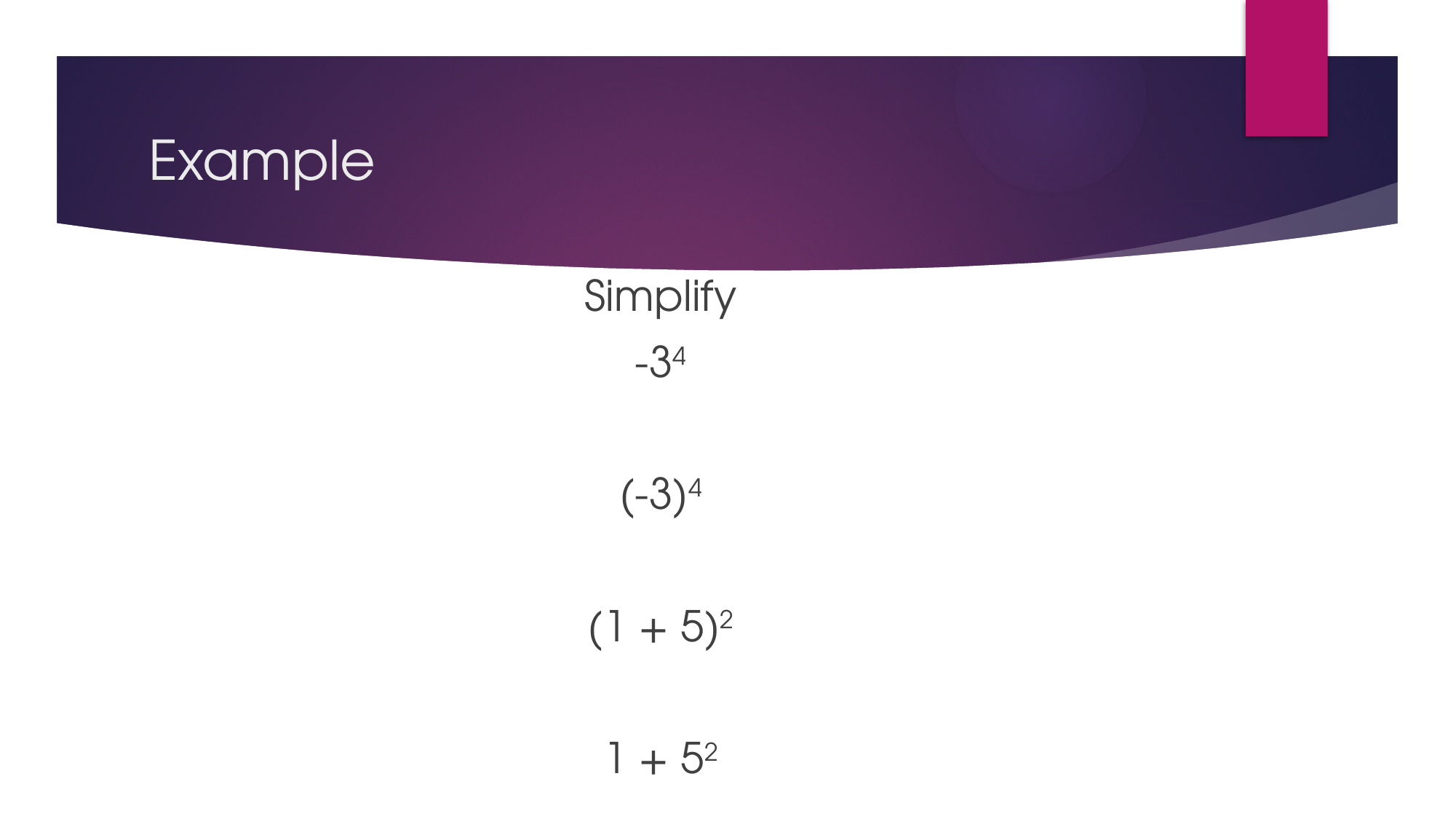

# Example
Simplify
-34

(-3)4

(1 + 5)2

1 + 52